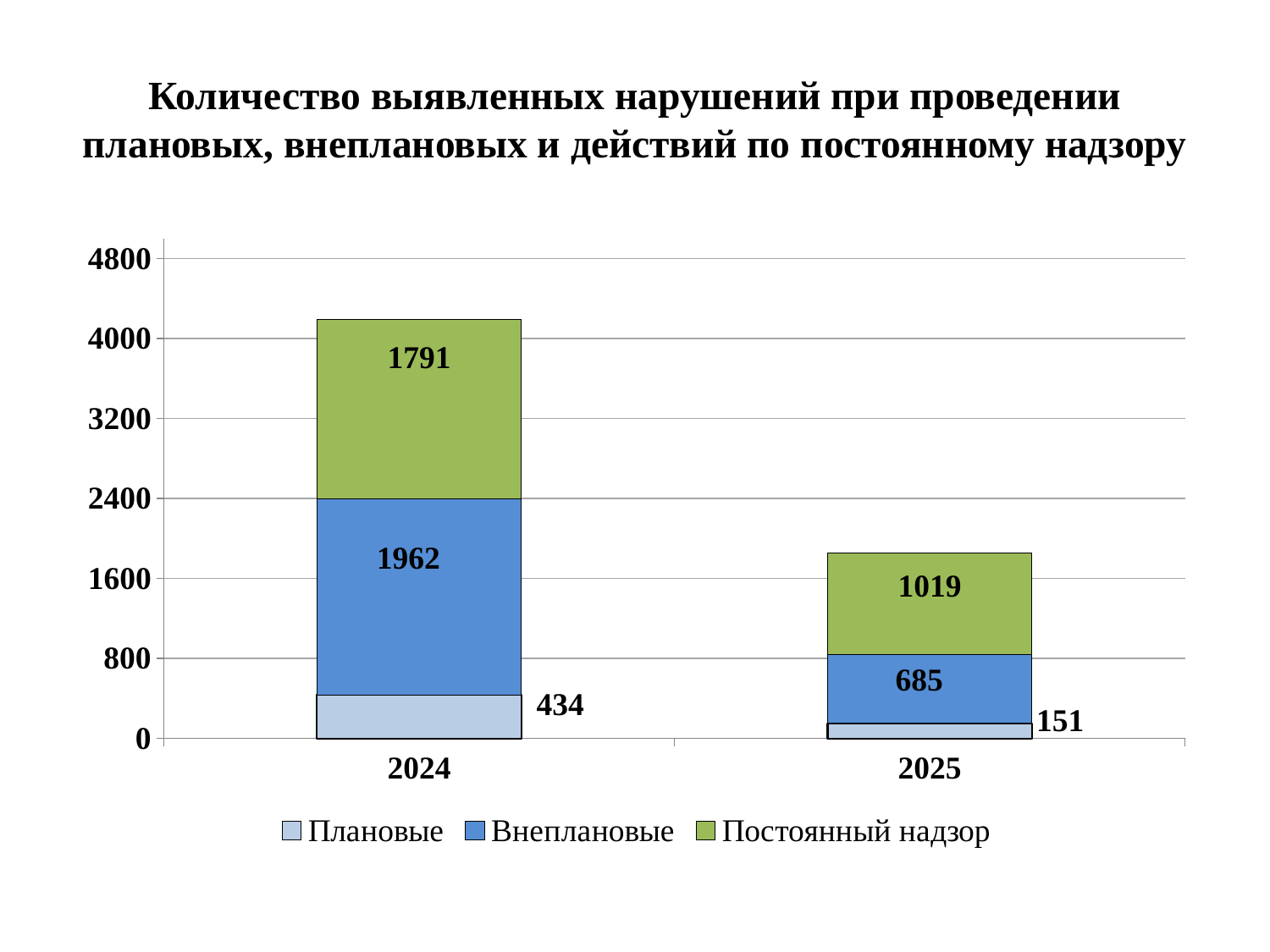

# Количество выявленных нарушений при проведении плановых, внеплановых и действий по постоянному надзору

### Chart

| Category | Плановые | Внеплановые | Постоянный надзор |
|---|---|---|---|
| 2024 | 434.0 | 1962.0 | 1791.0 |
| 2025 | 151.0 | 685.0 | 1019.0 |